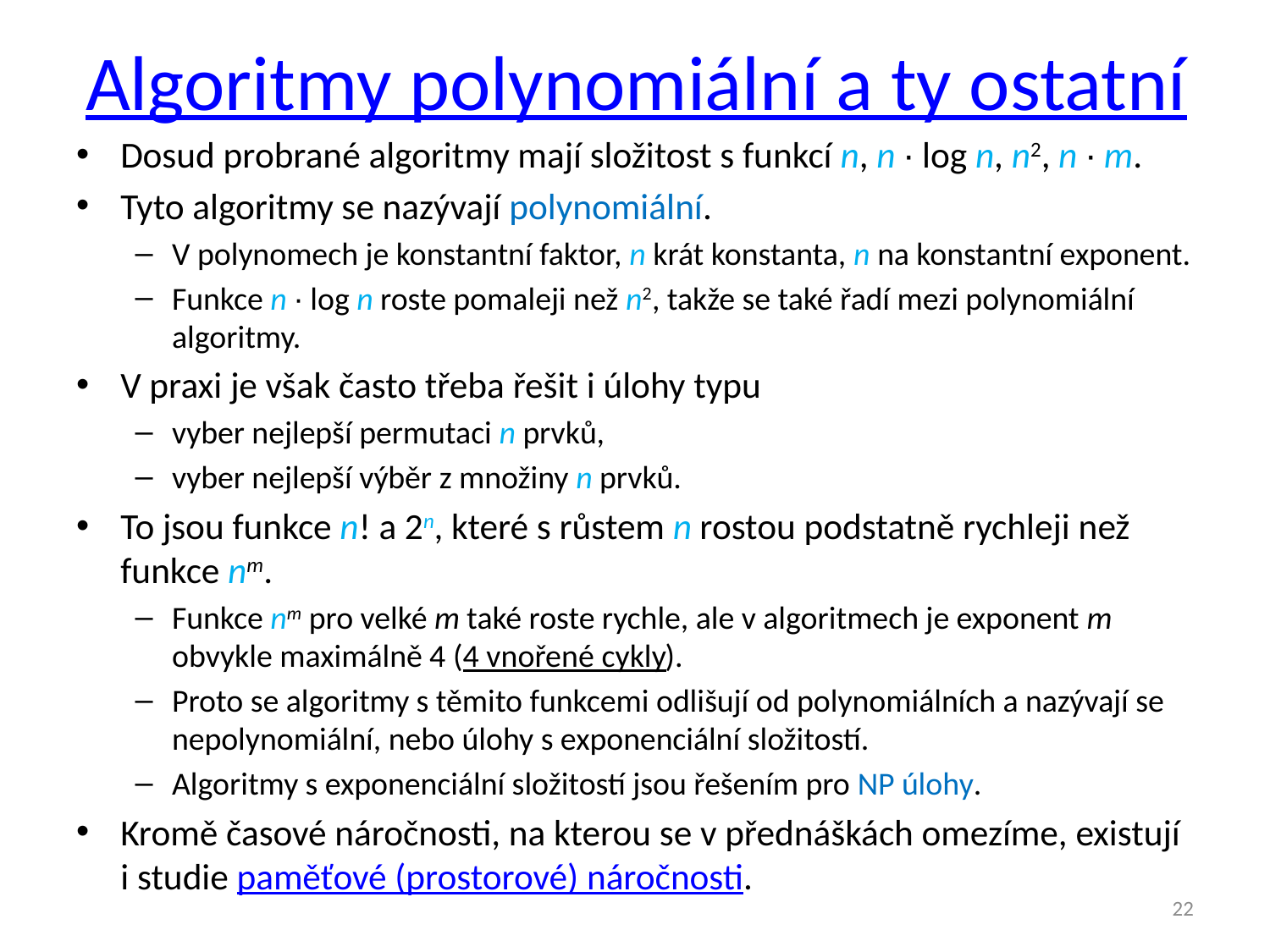

# Algoritmy polynomiální a ty ostatní
Dosud probrané algoritmy mají složitost s funkcí n, n ∙ log n, n2, n ∙ m.
Tyto algoritmy se nazývají polynomiální.
V polynomech je konstantní faktor, n krát konstanta, n na konstantní exponent.
Funkce n ∙ log n roste pomaleji než n2, takže se také řadí mezi polynomiální algoritmy.
V praxi je však často třeba řešit i úlohy typu
vyber nejlepší permutaci n prvků,
vyber nejlepší výběr z množiny n prvků.
To jsou funkce n! a 2n, které s růstem n rostou podstatně rychleji než funkce nm.
Funkce nm pro velké m také roste rychle, ale v algoritmech je exponent m obvykle maximálně 4 (4 vnořené cykly).
Proto se algoritmy s těmito funkcemi odlišují od polynomiálních a nazývají se nepolynomiální, nebo úlohy s exponenciální složitostí.
Algoritmy s exponenciální složitostí jsou řešením pro NP úlohy.
Kromě časové náročnosti, na kterou se v přednáškách omezíme, existují i studie paměťové (prostorové) náročnosti.
22